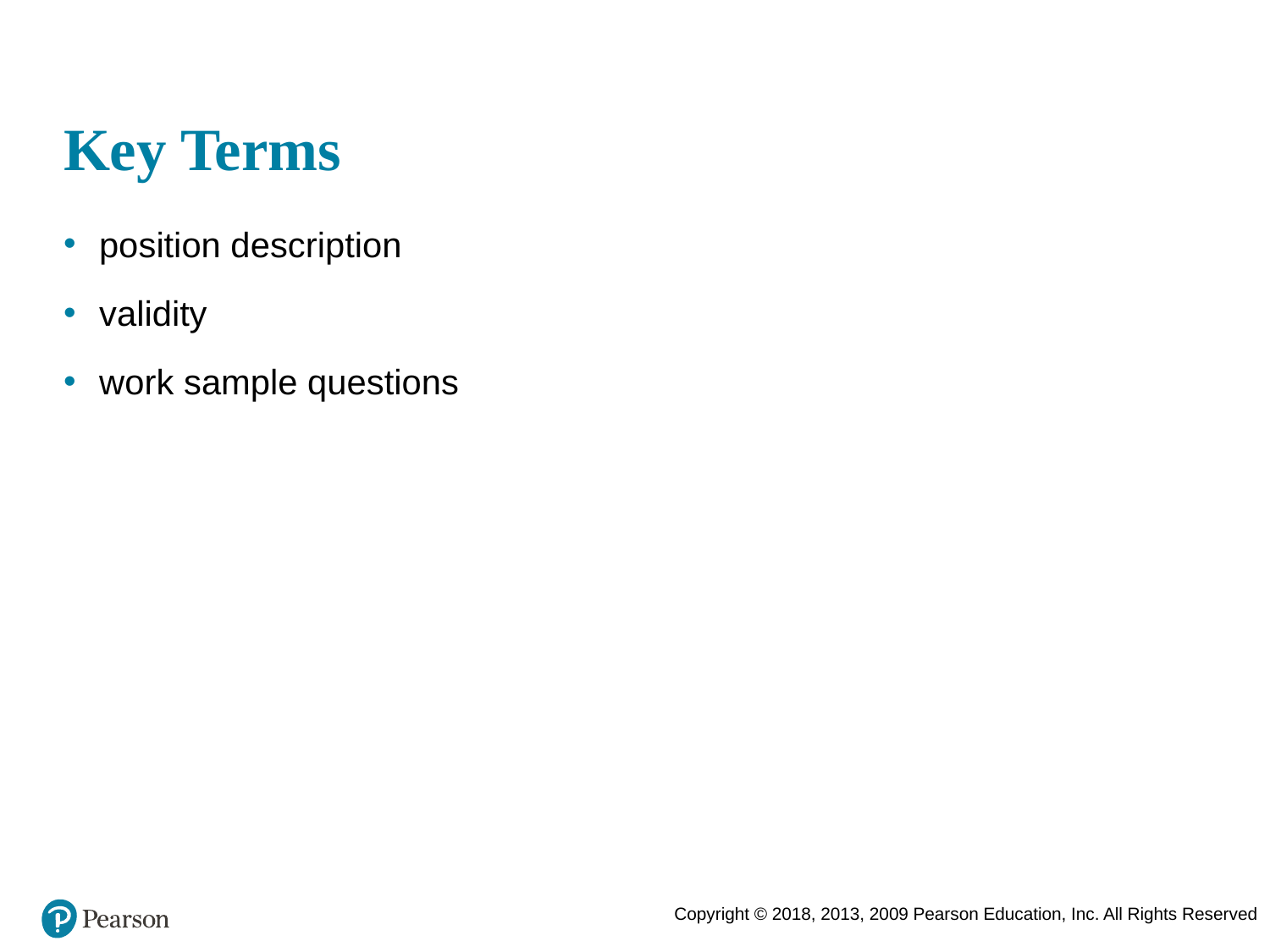

# Key Terms
position description
validity
work sample questions